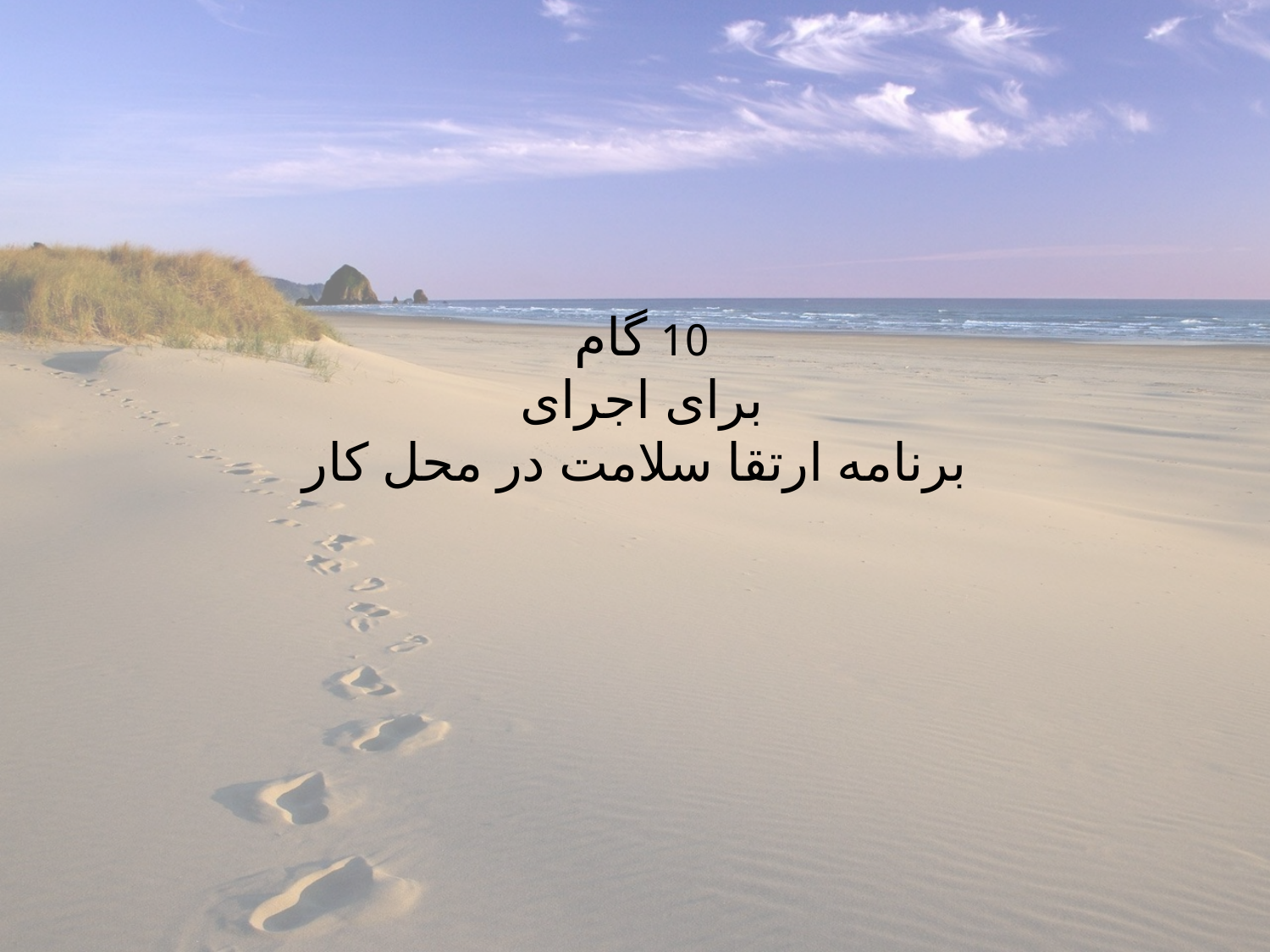

# 10 گام برای اجرای برنامه ارتقا سلامت در محل کار